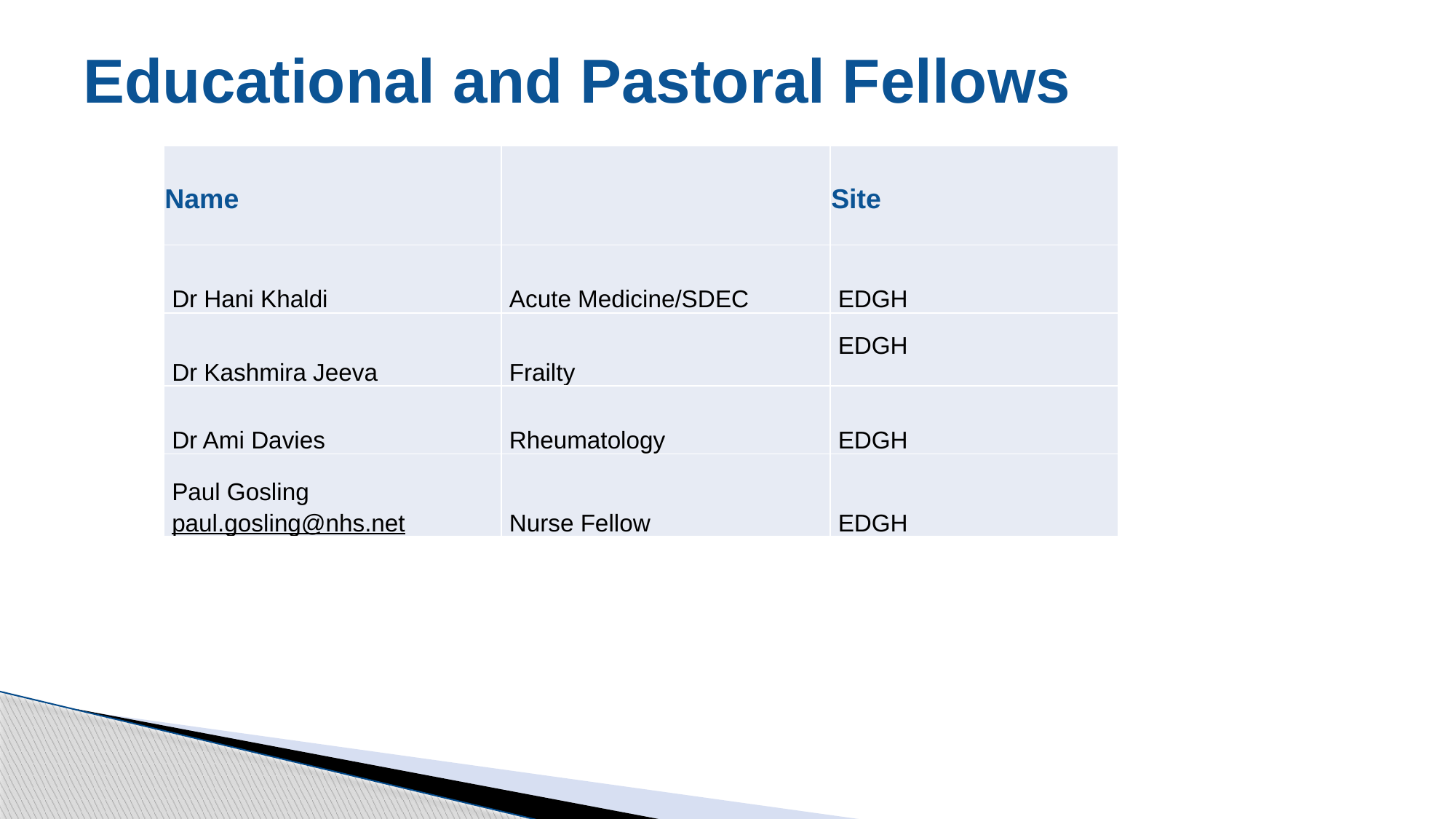

# Educational and Pastoral Fellows
| Name |  | Site |
| --- | --- | --- |
| Dr Hani Khaldi | Acute Medicine/SDEC | EDGH |
| Dr Kashmira Jeeva | Frailty | EDGH |
| Dr Ami Davies | Rheumatology | EDGH |
| Paul Gosling paul.gosling@nhs.net | Nurse Fellow | EDGH |